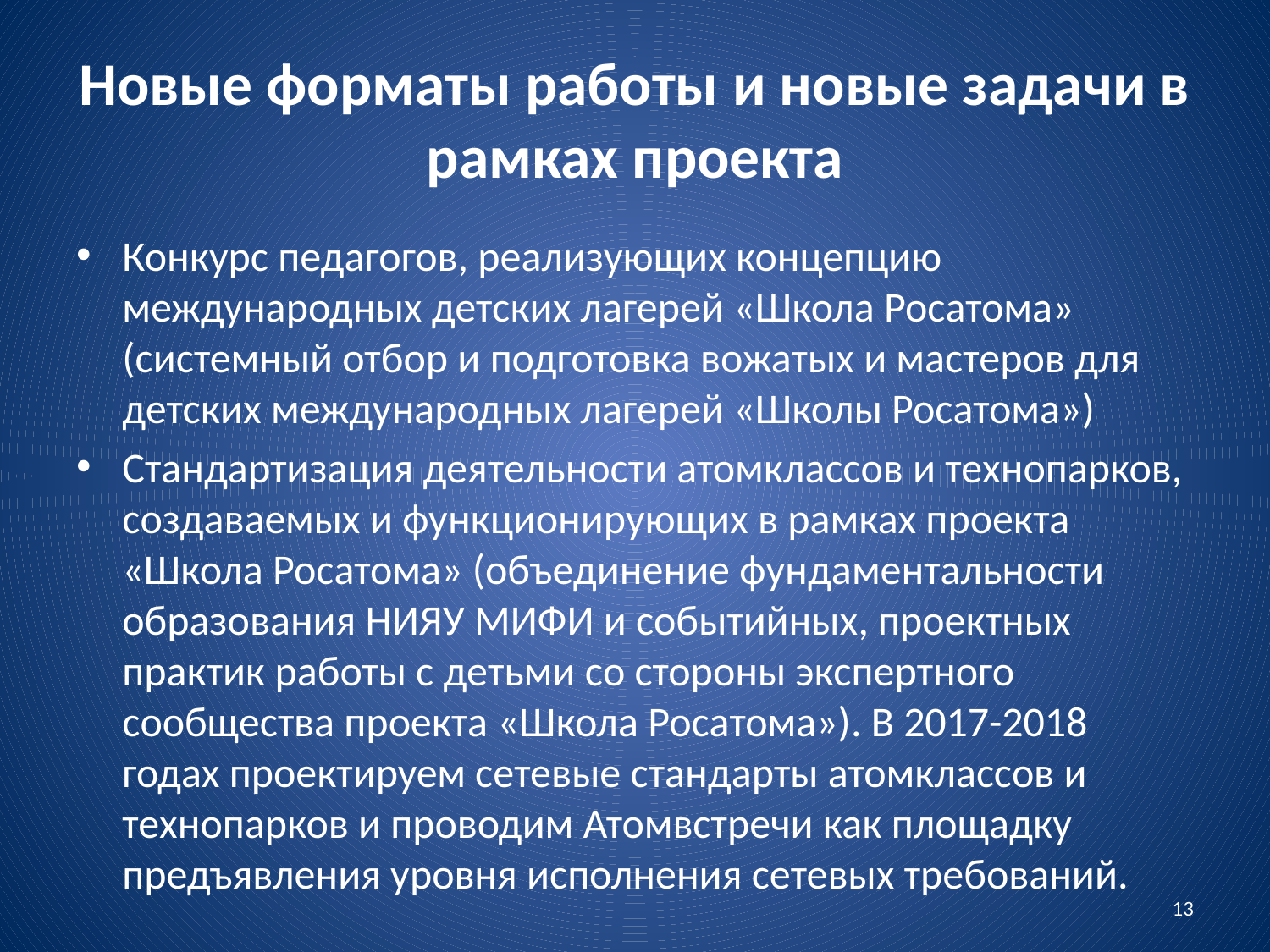

# Новые форматы работы и новые задачи в рамках проекта
Конкурс педагогов, реализующих концепцию международных детских лагерей «Школа Росатома» (системный отбор и подготовка вожатых и мастеров для детских международных лагерей «Школы Росатома»)
Стандартизация деятельности атомклассов и технопарков, создаваемых и функционирующих в рамках проекта «Школа Росатома» (объединение фундаментальности образования НИЯУ МИФИ и событийных, проектных практик работы с детьми со стороны экспертного сообщества проекта «Школа Росатома»). В 2017-2018 годах проектируем сетевые стандарты атомклассов и технопарков и проводим Атомвстречи как площадку предъявления уровня исполнения сетевых требований.
13